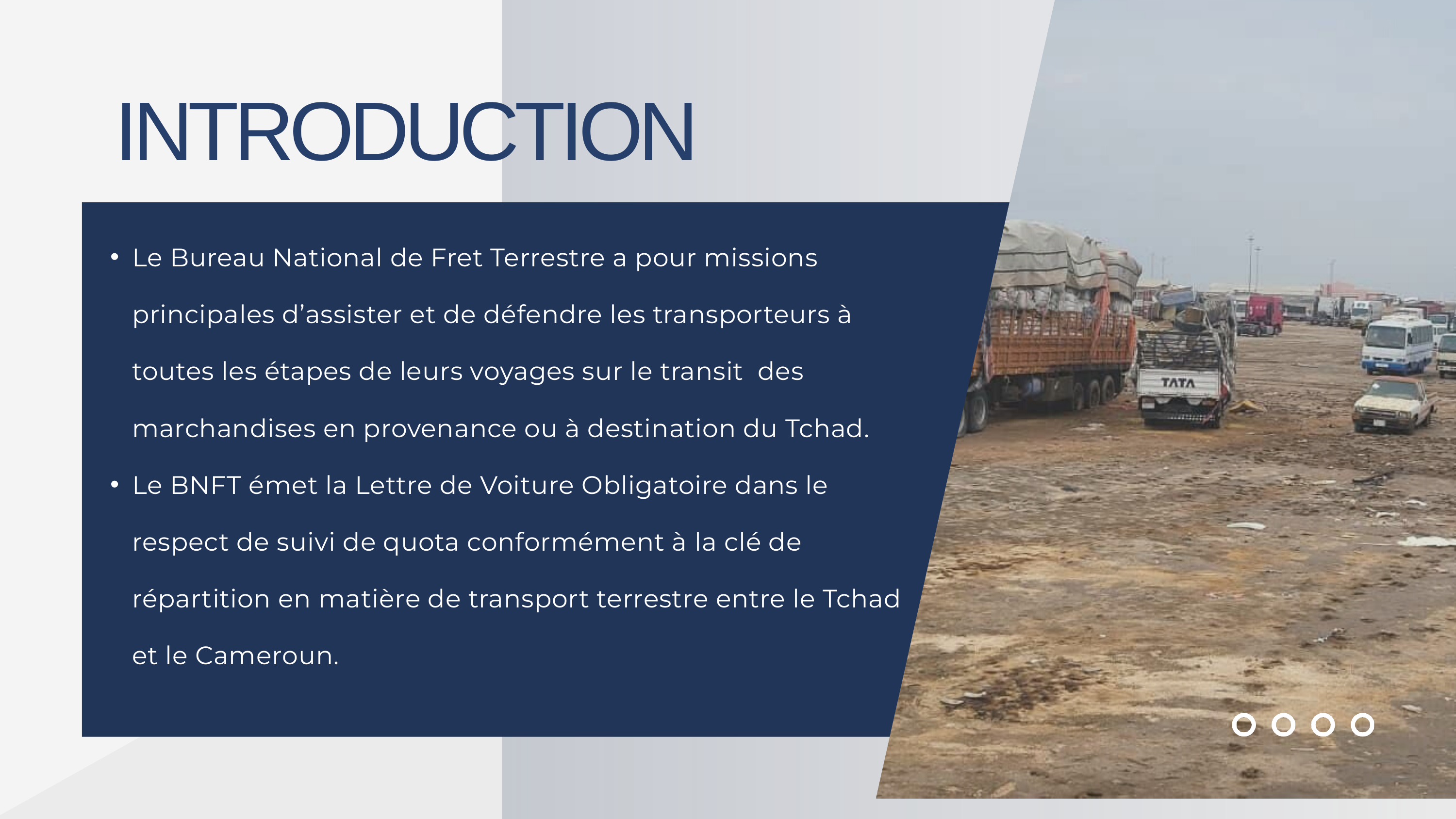

INTRODUCTION

Le Bureau National de Fret Terrestre a pour missions principales d’assister et de défendre les transporteurs à toutes les étapes de leurs voyages sur le transit  des marchandises en provenance ou à destination du Tchad.
Le BNFT émet la Lettre de Voiture Obligatoire dans le respect de suivi de quota conformément à la clé de répartition en matière de transport terrestre entre le Tchad et le Cameroun.